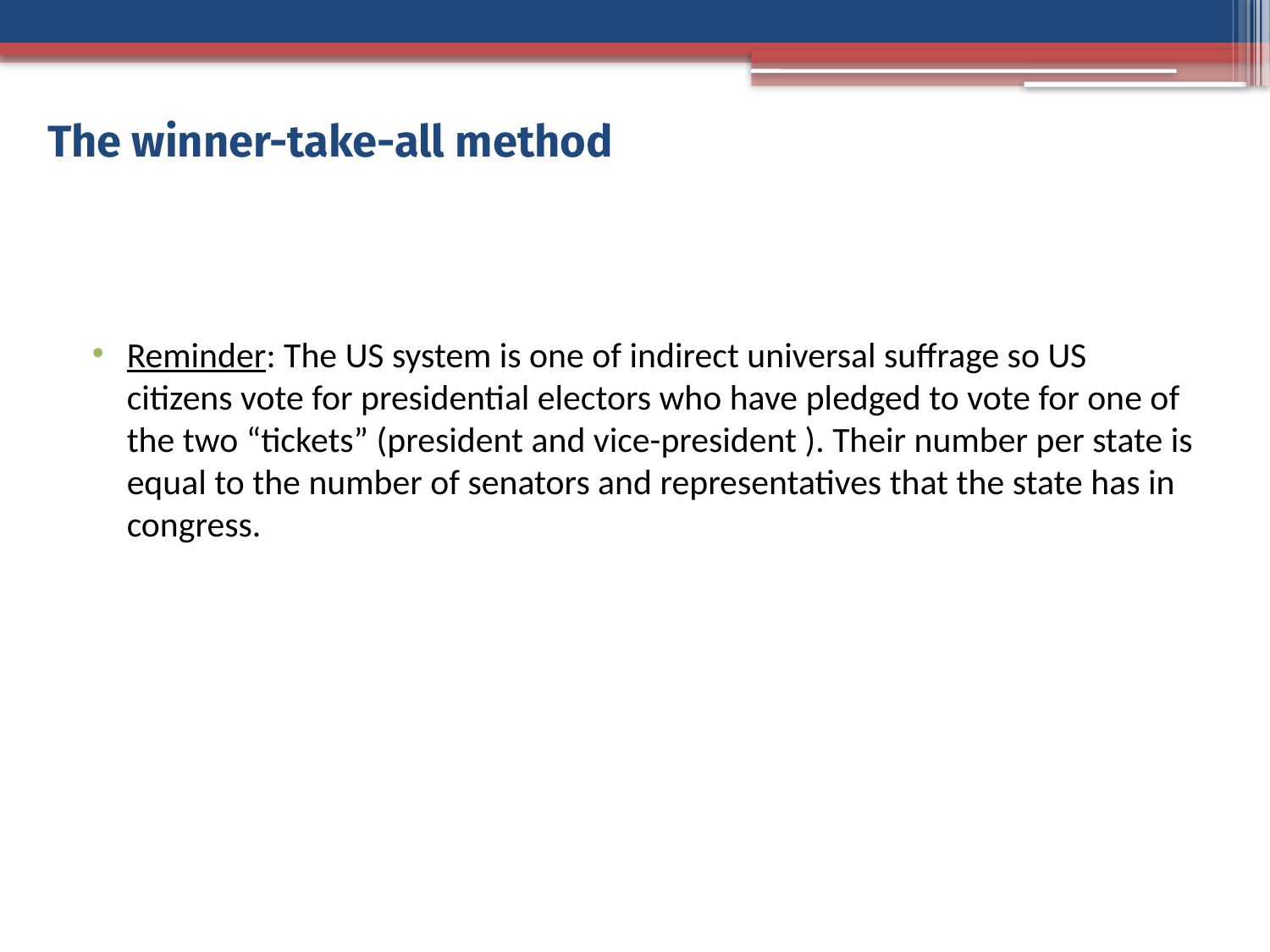

# The winner-take-all method
Reminder: The US system is one of indirect universal suffrage so US citizens vote for presidential electors who have pledged to vote for one of the two “tickets” (president and vice-president ). Their number per state is equal to the number of senators and representatives that the state has in congress.